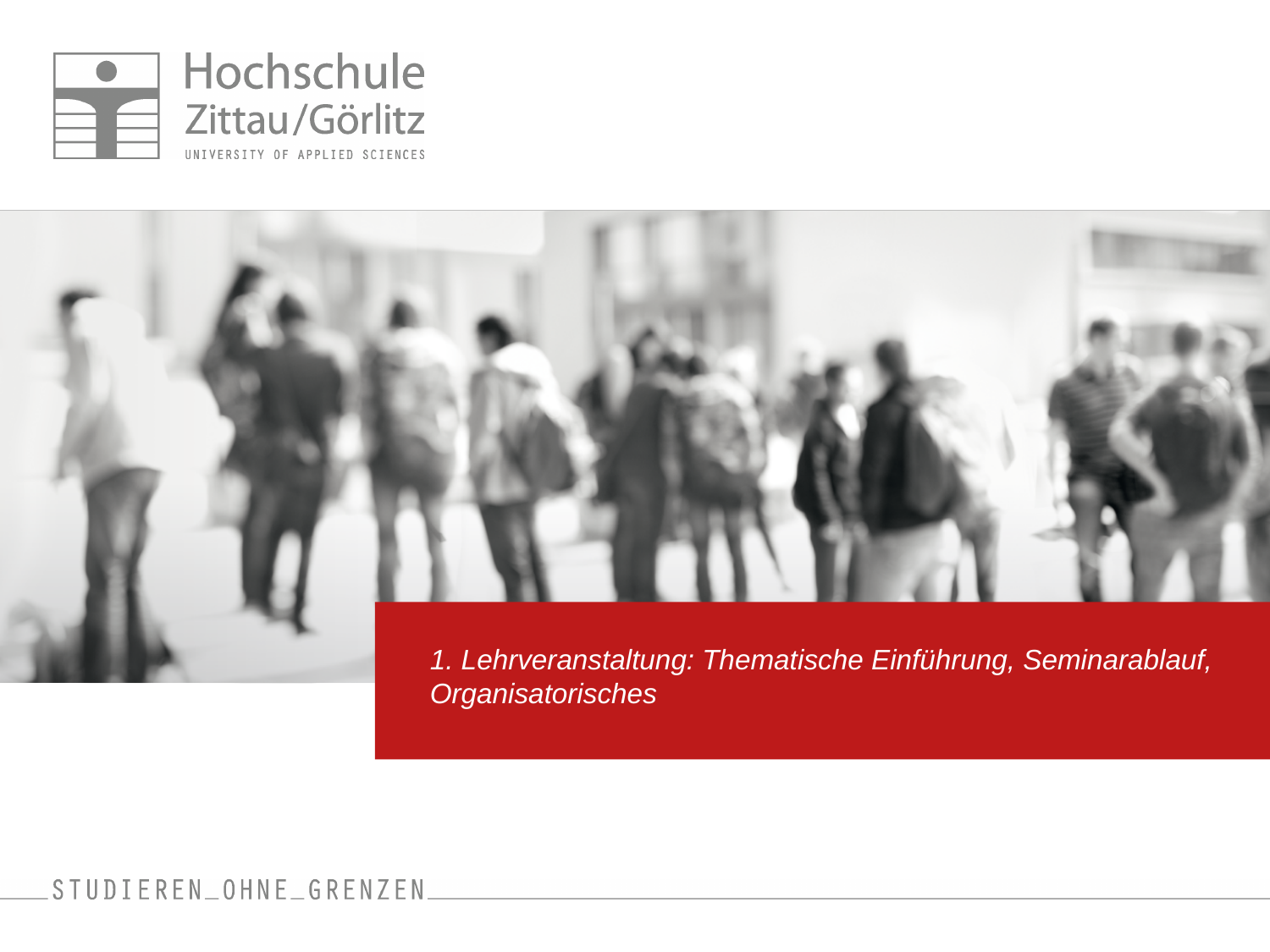

# 1. Lehrveranstaltung: Thematische Einführung, Seminarablauf, Organisatorisches